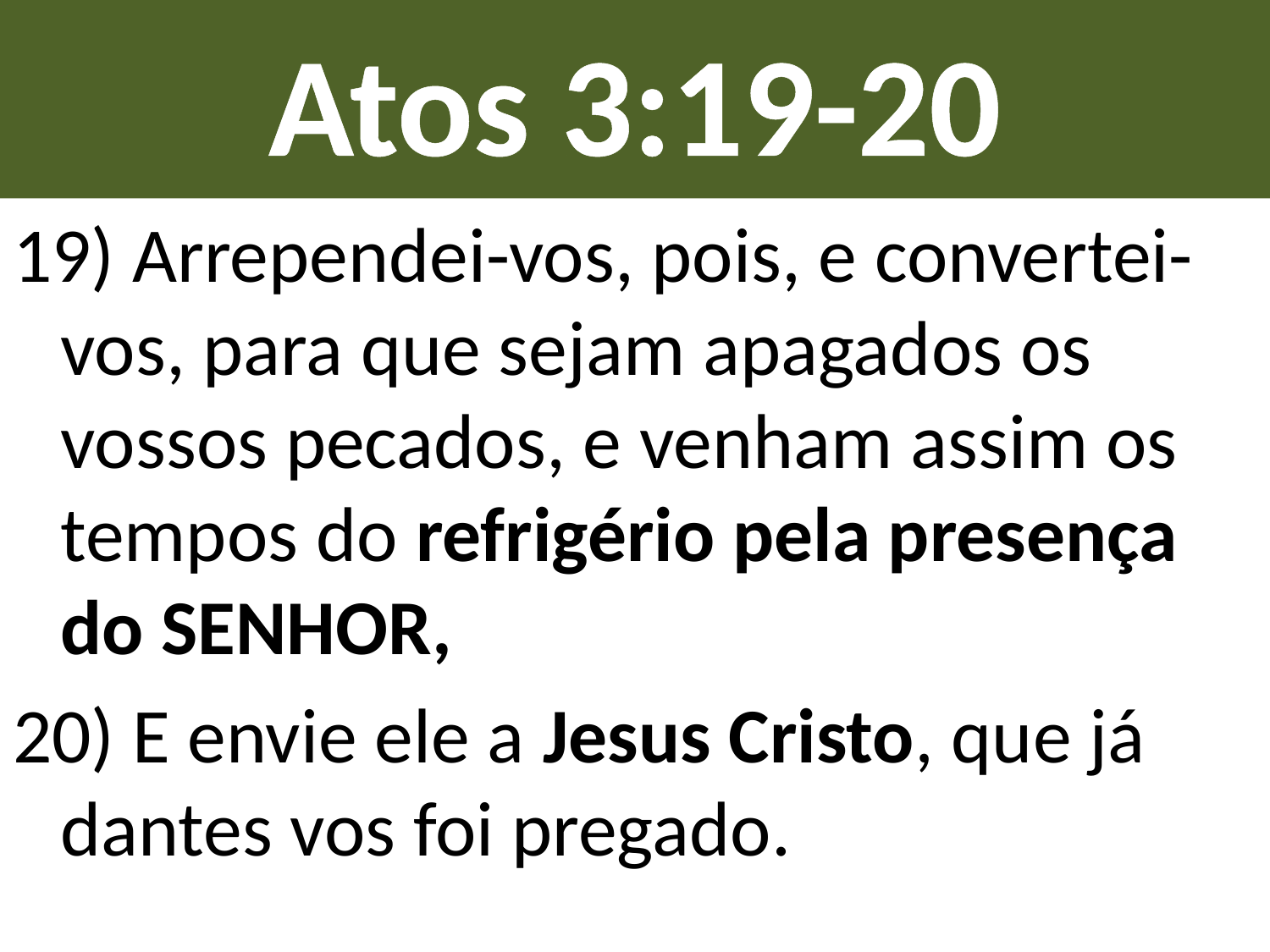

# Atos 3:19-20
19) Arrependei-vos, pois, e convertei-vos, para que sejam apagados os vossos pecados, e venham assim os tempos do refrigério pela presença do SENHOR,
20) E envie ele a Jesus Cristo, que já dantes vos foi pregado.